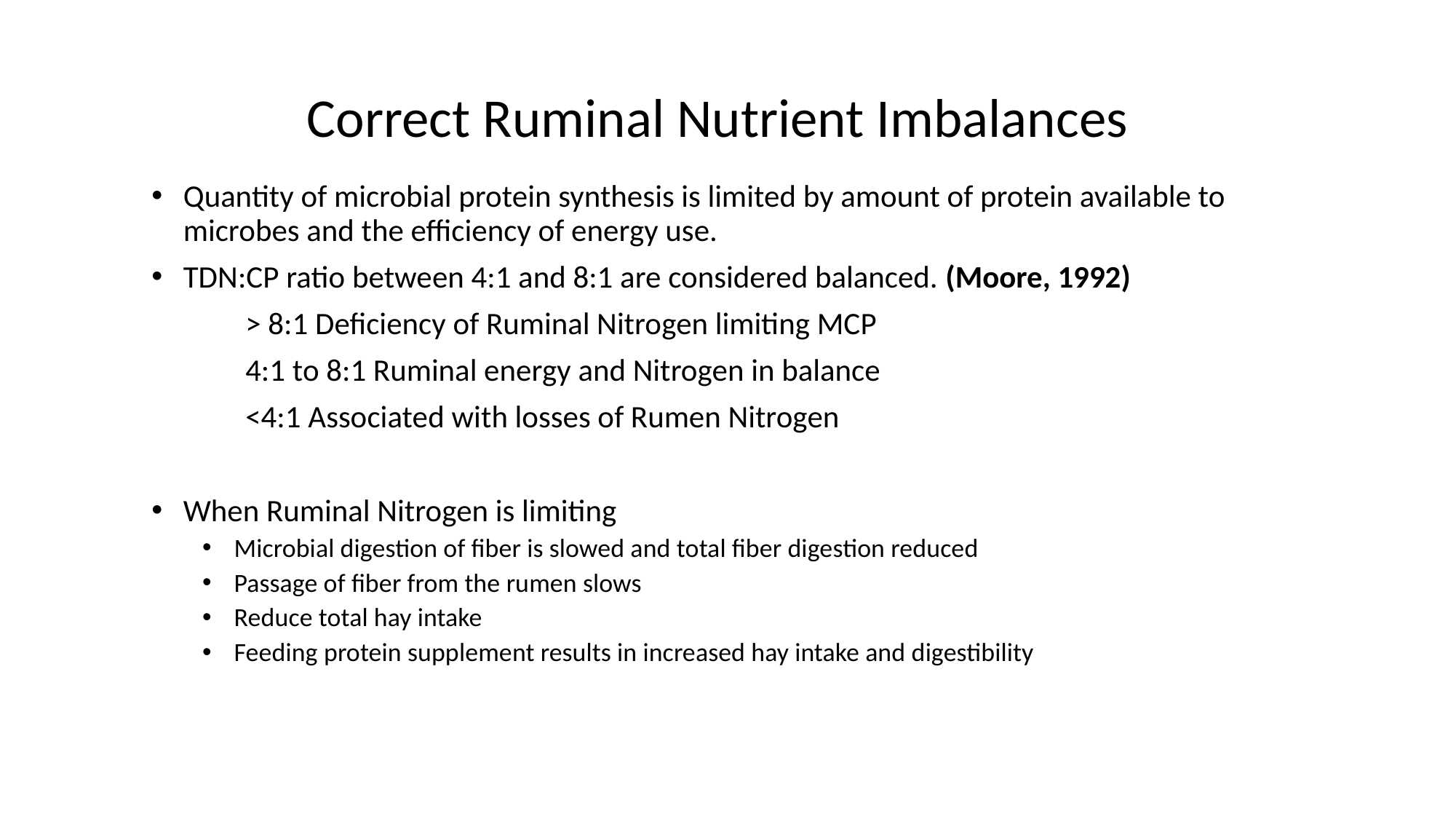

Correct Ruminal Nutrient Imbalances
Quantity of microbial protein synthesis is limited by amount of protein available to microbes and the efficiency of energy use.
TDN:CP ratio between 4:1 and 8:1 are considered balanced. (Moore, 1992)
		> 8:1 Deficiency of Ruminal Nitrogen limiting MCP
		4:1 to 8:1 Ruminal energy and Nitrogen in balance
		<4:1 Associated with losses of Rumen Nitrogen

When Ruminal Nitrogen is limiting
Microbial digestion of fiber is slowed and total fiber digestion reduced
Passage of fiber from the rumen slows
Reduce total hay intake
Feeding protein supplement results in increased hay intake and digestibility